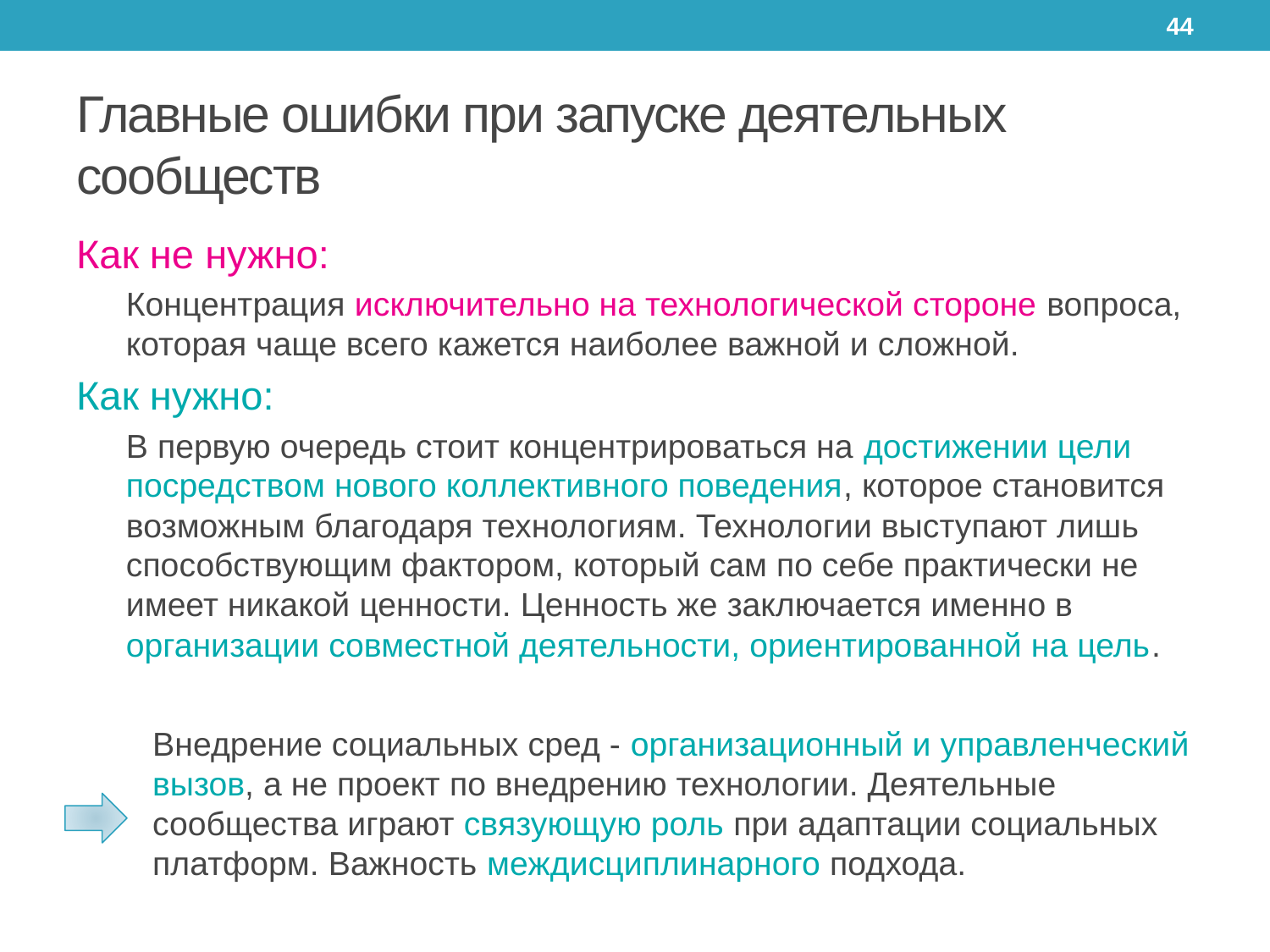

44
# Главные ошибки при запуске деятельных сообществ
Как не нужно:
Концентрация исключительно на технологической стороне вопроса, которая чаще всего кажется наиболее важной и сложной.
Как нужно:
В первую очередь стоит концентрироваться на достижении цели посредством нового коллективного поведения, которое становится возможным благодаря технологиям. Технологии выступают лишь способствующим фактором, который сам по себе практически не имеет никакой ценности. Ценность же заключается именно в организации совместной деятельности, ориентированной на цель.

Внедрение социальных сред - организационный и управленческий вызов, а не проект по внедрению технологии. Деятельные сообщества играют связующую роль при адаптации социальных платформ. Важность междисциплинарного подхода.